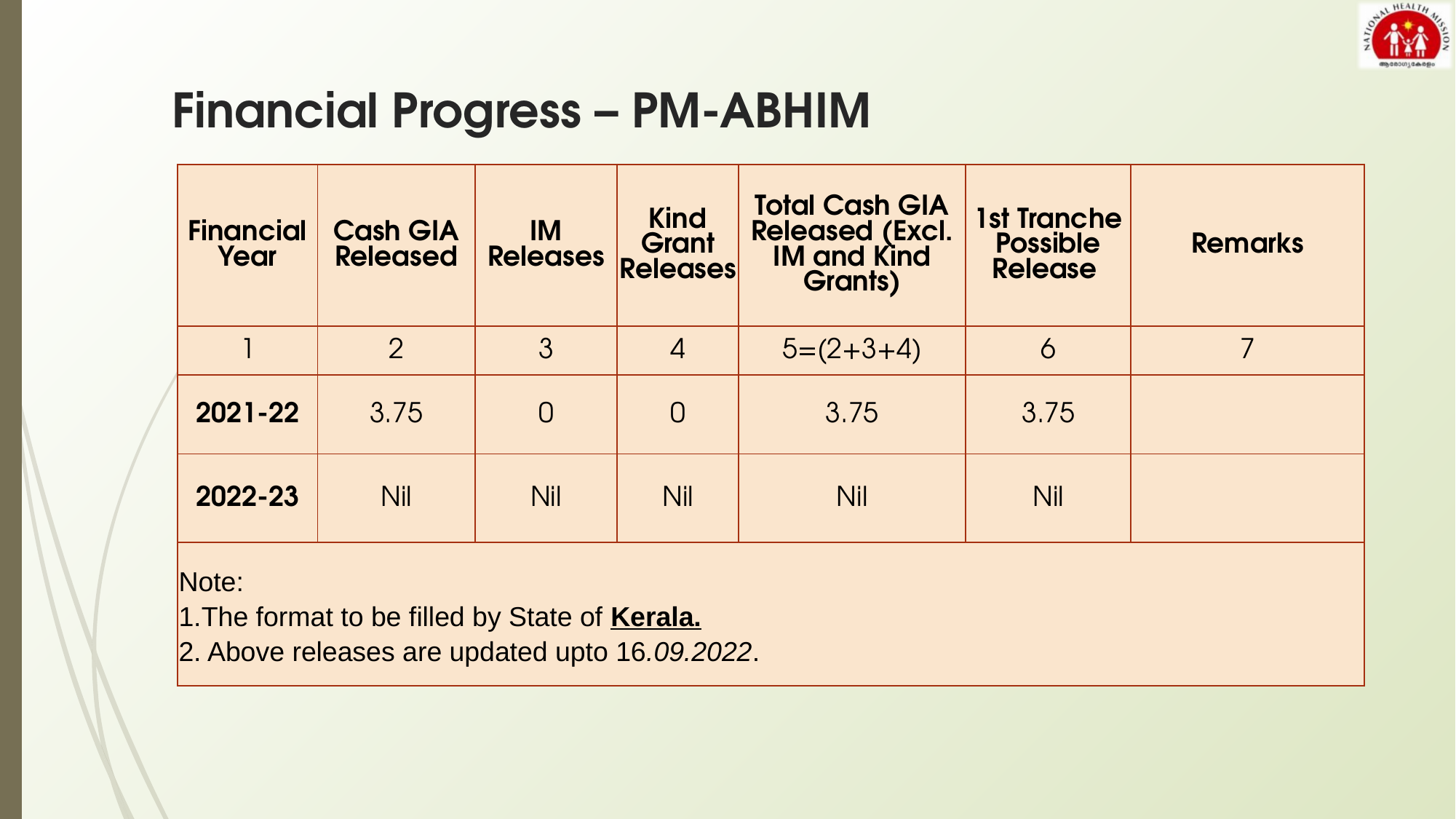

# Financial Progress – PM-ABHIM
| Financial Year | Cash GIA Released | IM Releases | Kind Grant Releases | Total Cash GIA Released (Excl. IM and Kind Grants) | 1st Tranche Possible Release | Remarks |
| --- | --- | --- | --- | --- | --- | --- |
| 1 | 2 | 3 | 4 | 5=(2+3+4) | 6 | 7 |
| 2021-22 | 3.75 | 0 | 0 | 3.75 | 3.75 |  |
| 2022-23 | Nil | Nil | Nil | Nil | Nil |  |
| Note: 1.The format to be filled by State of Kerala. 2. Above releases are updated upto 16.09.2022. |  |  |  |  |  |  |